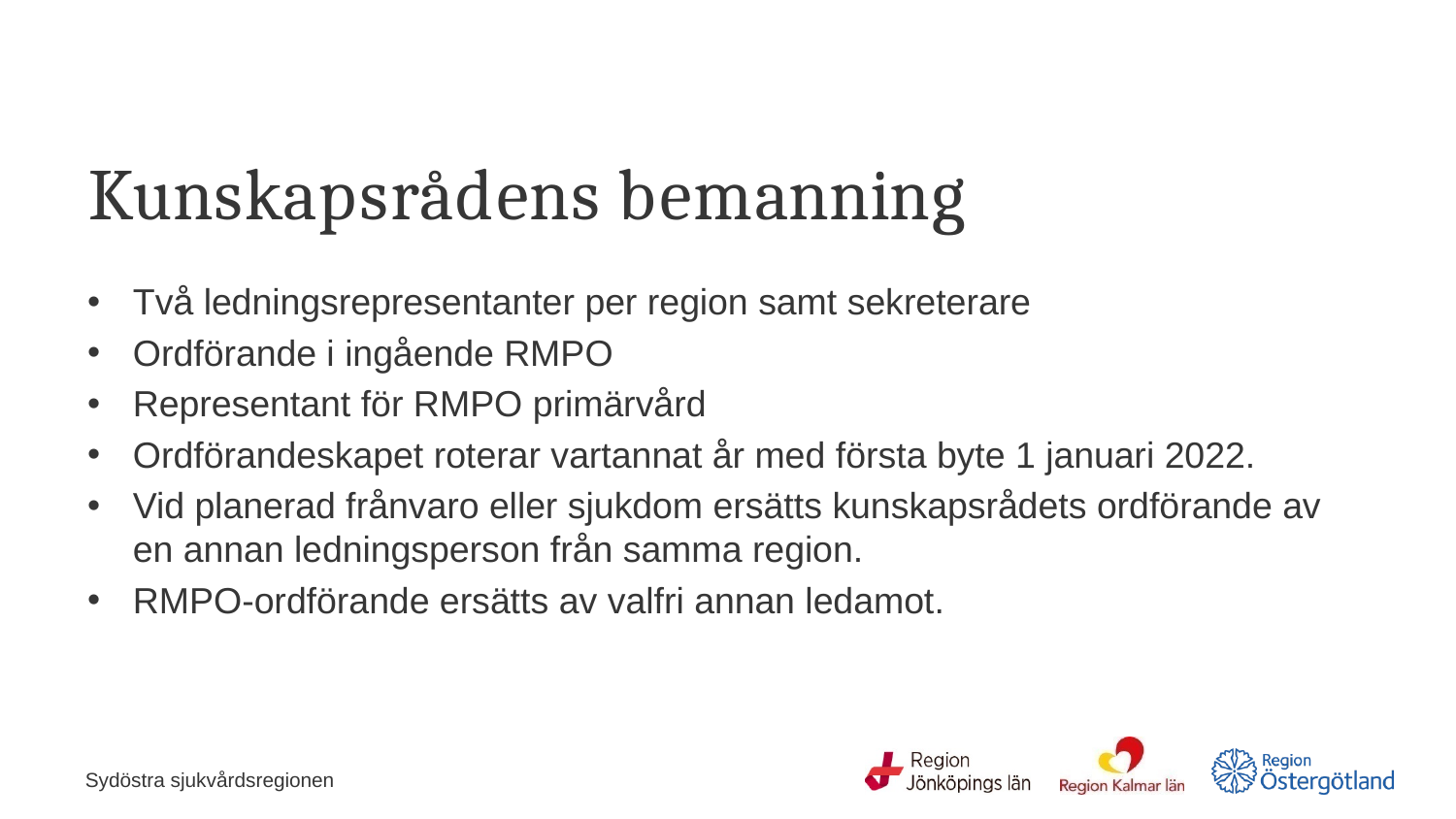

# Kunskapsrådens bemanning
Två ledningsrepresentanter per region samt sekreterare
Ordförande i ingående RMPO
Representant för RMPO primärvård
Ordförandeskapet roterar vartannat år med första byte 1 januari 2022.
Vid planerad frånvaro eller sjukdom ersätts kunskapsrådets ordförande av en annan ledningsperson från samma region.
RMPO-ordförande ersätts av valfri annan ledamot.